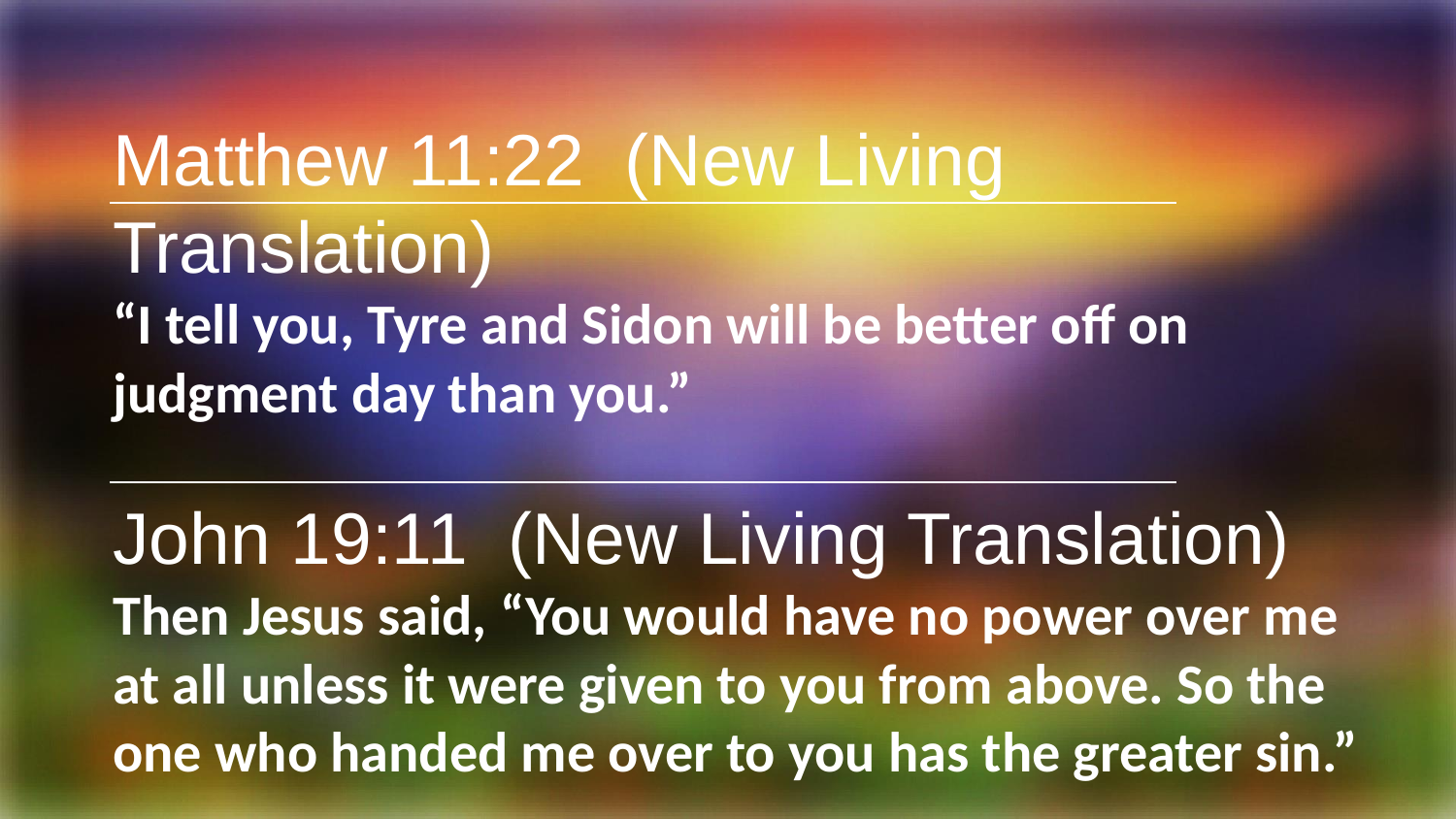

Matthew 11:22  (New Living Translation)
“I tell you, Tyre and Sidon will be better off on judgment day than you.”

John 19:11  (New Living Translation)
Then Jesus said, “You would have no power over me at all unless it were given to you from above. So the one who handed me over to you has the greater sin.”